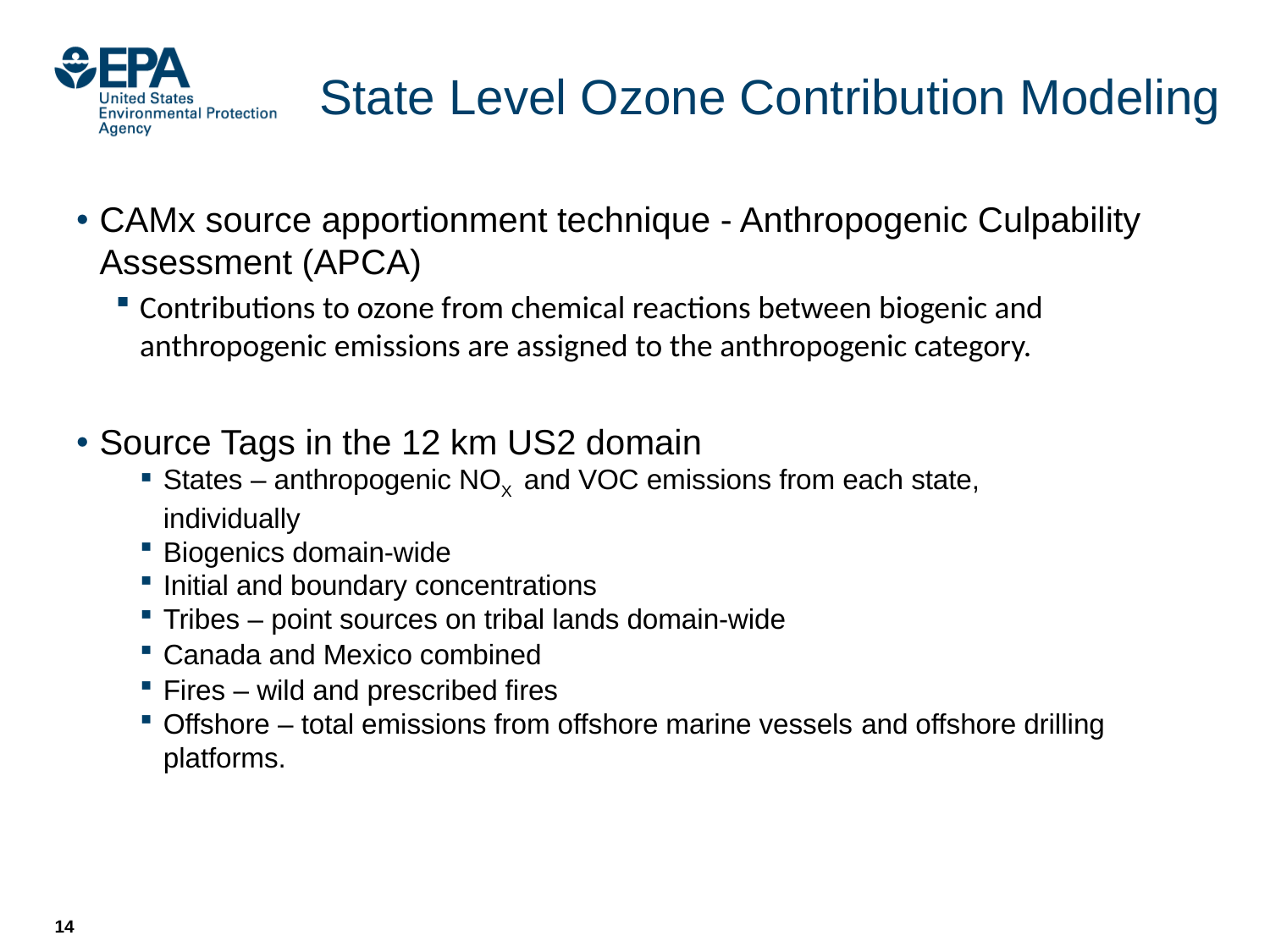

# State Level Ozone Contribution Modeling
CAMx source apportionment technique - Anthropogenic Culpability Assessment (APCA)
Contributions to ozone from chemical reactions between biogenic and anthropogenic emissions are assigned to the anthropogenic category.

Source Tags in the 12 km US2 domain
States – anthropogenic NOX and VOC emissions from each state, individually
Biogenics domain-wide
Initial and boundary concentrations
Tribes – point sources on tribal lands domain-wide
Canada and Mexico combined
Fires – wild and prescribed fires
Offshore – total emissions from offshore marine vessels and offshore drilling platforms.

14